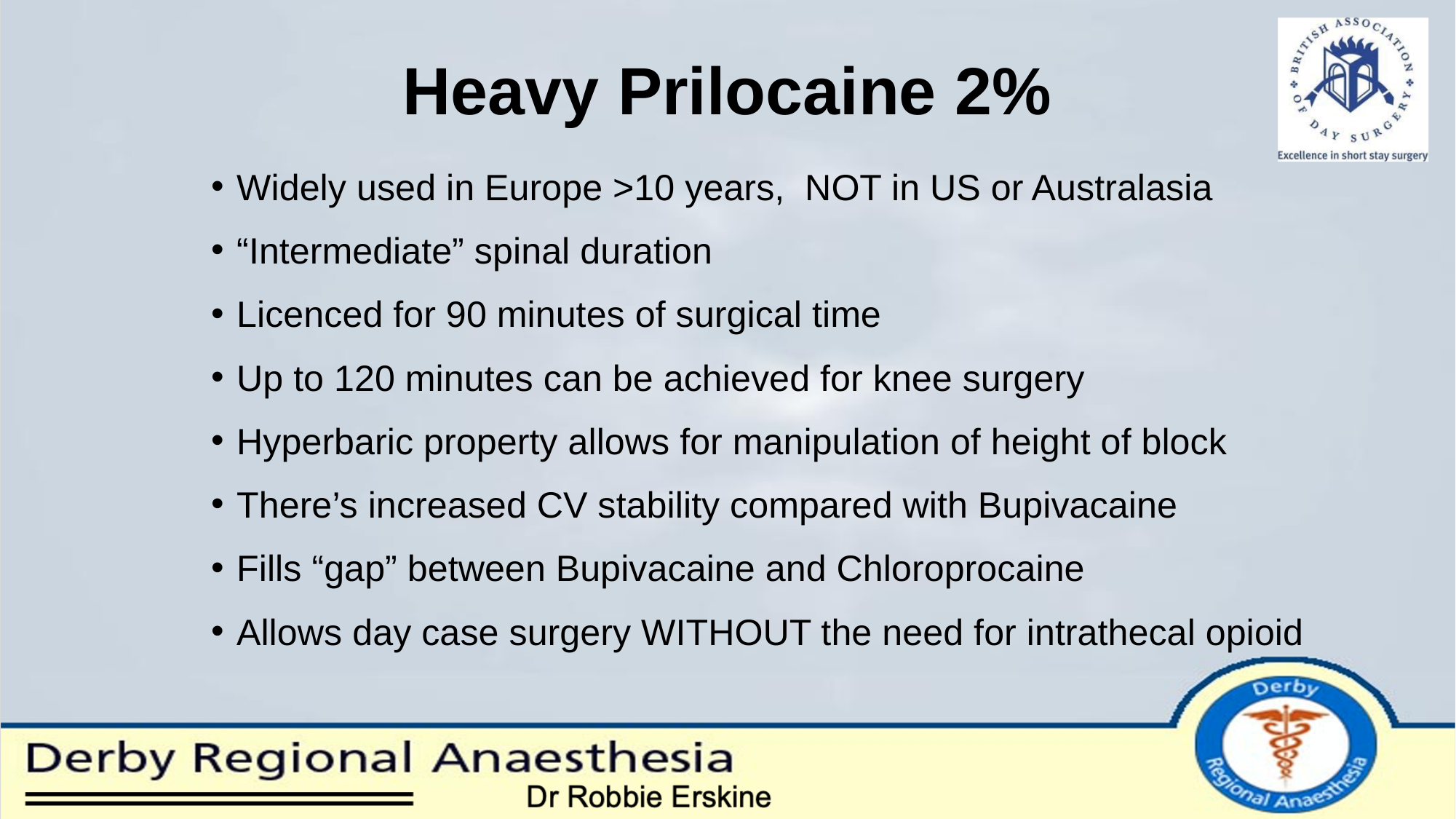

# Heavy Prilocaine 2%
Widely used in Europe >10 years,  NOT in US or Australasia
“Intermediate” spinal duration
Licenced for 90 minutes of surgical time
Up to 120 minutes can be achieved for knee surgery
Hyperbaric property allows for manipulation of height of block
There’s increased CV stability compared with Bupivacaine
Fills “gap” between Bupivacaine and Chloroprocaine
Allows day case surgery WITHOUT the need for intrathecal opioid